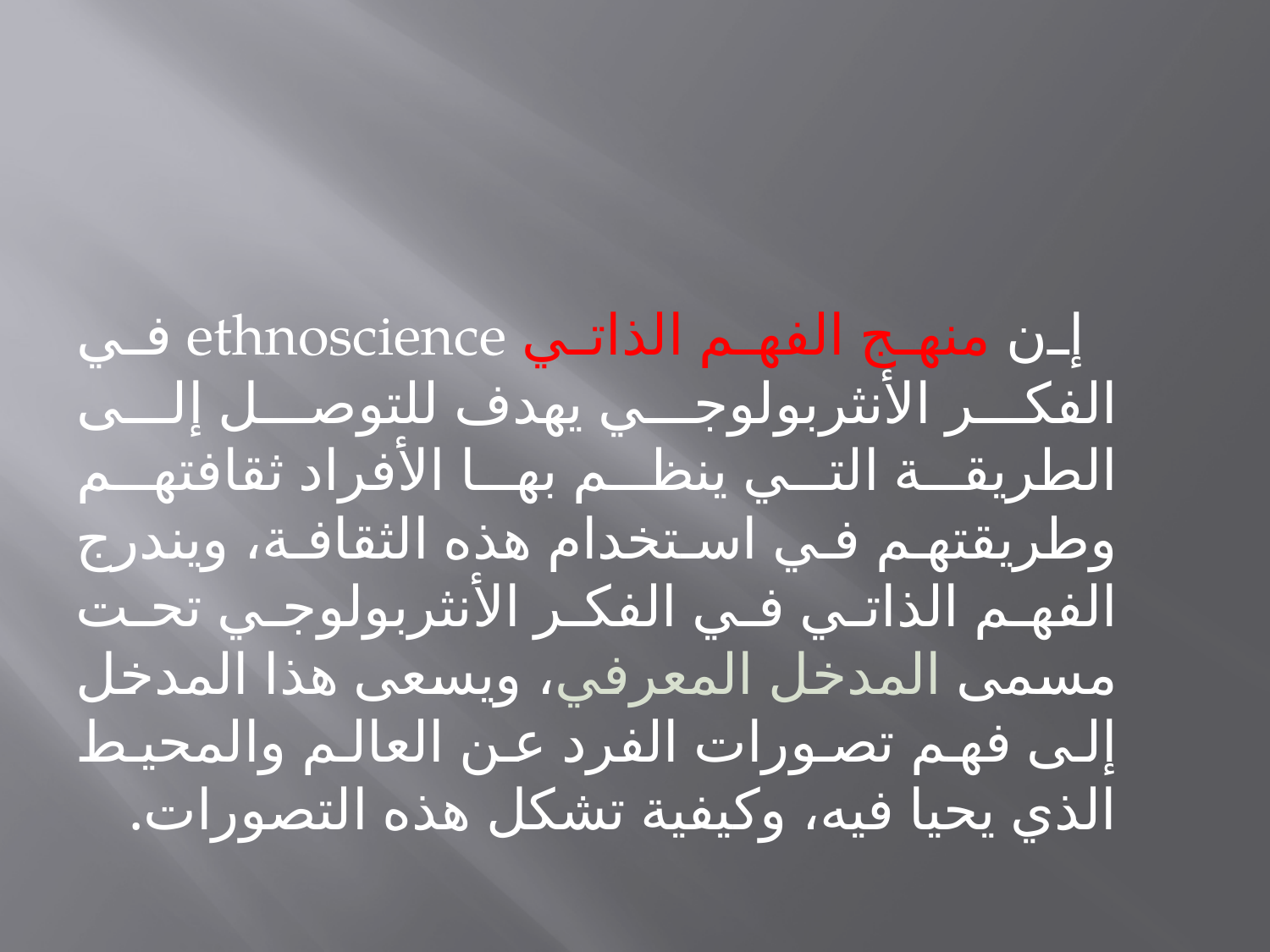

#

       إن منهج الفهم الذاتي ethnoscience في الفكر الأنثربولوجي يهدف للتوصل إلى الطريقة التي ينظم بها الأفراد ثقافتهم وطريقتهم في استخدام هذه الثقافة، ويندرج الفهم الذاتي في الفكر الأنثربولوجي تحت مسمى المدخل المعرفي، ويسعى هذا المدخل إلى فهم تصورات الفرد عن العالم والمحيط الذي يحيا فيه، وكيفية تشكل هذه التصورات.